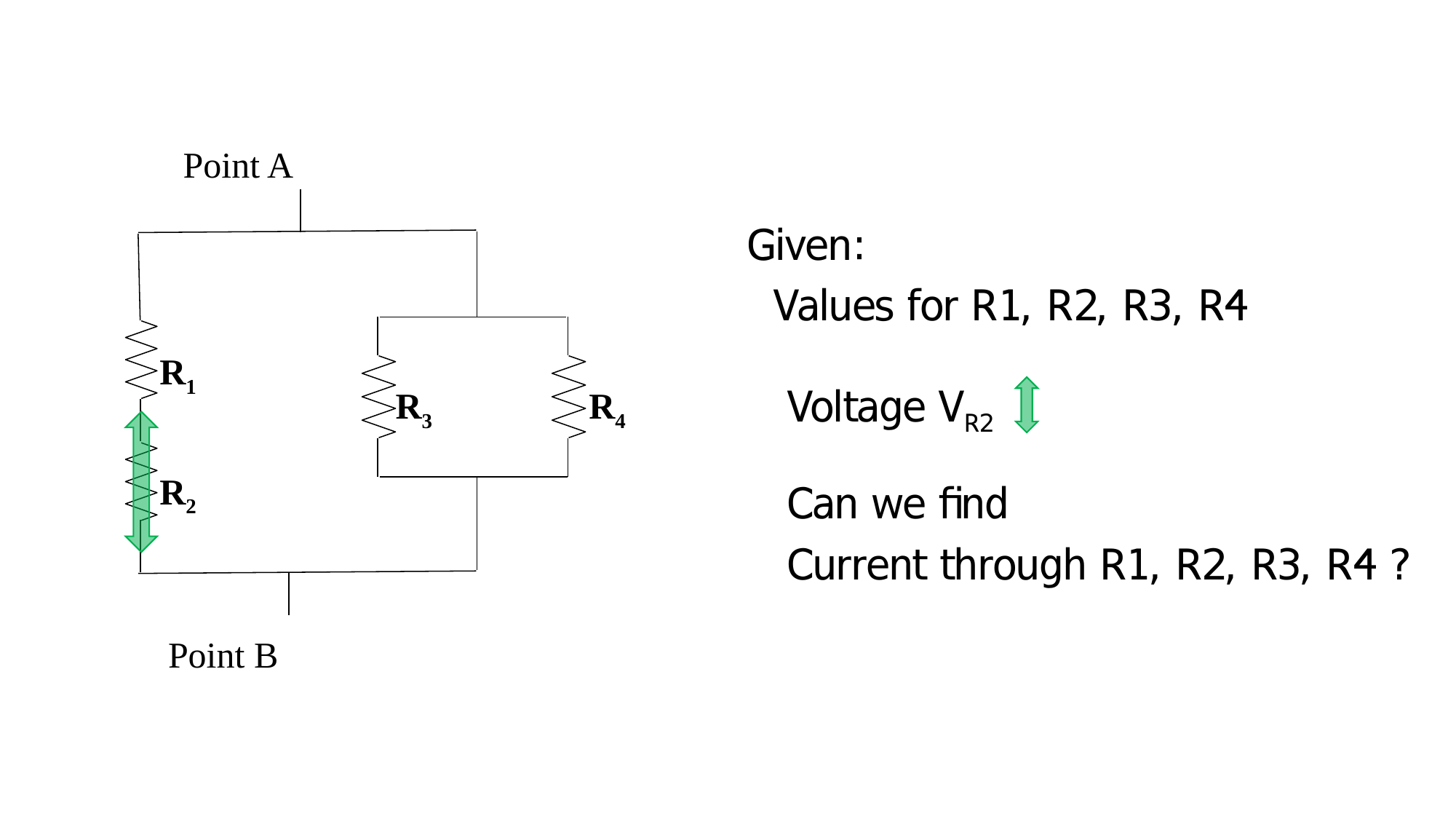

Point A

R3
R4

R1

R2
Point B

Given:
  Values for R1, R2, R3, R4

   Voltage VR2

   Can we find
   Current through R1, R2, R3, R4 ?